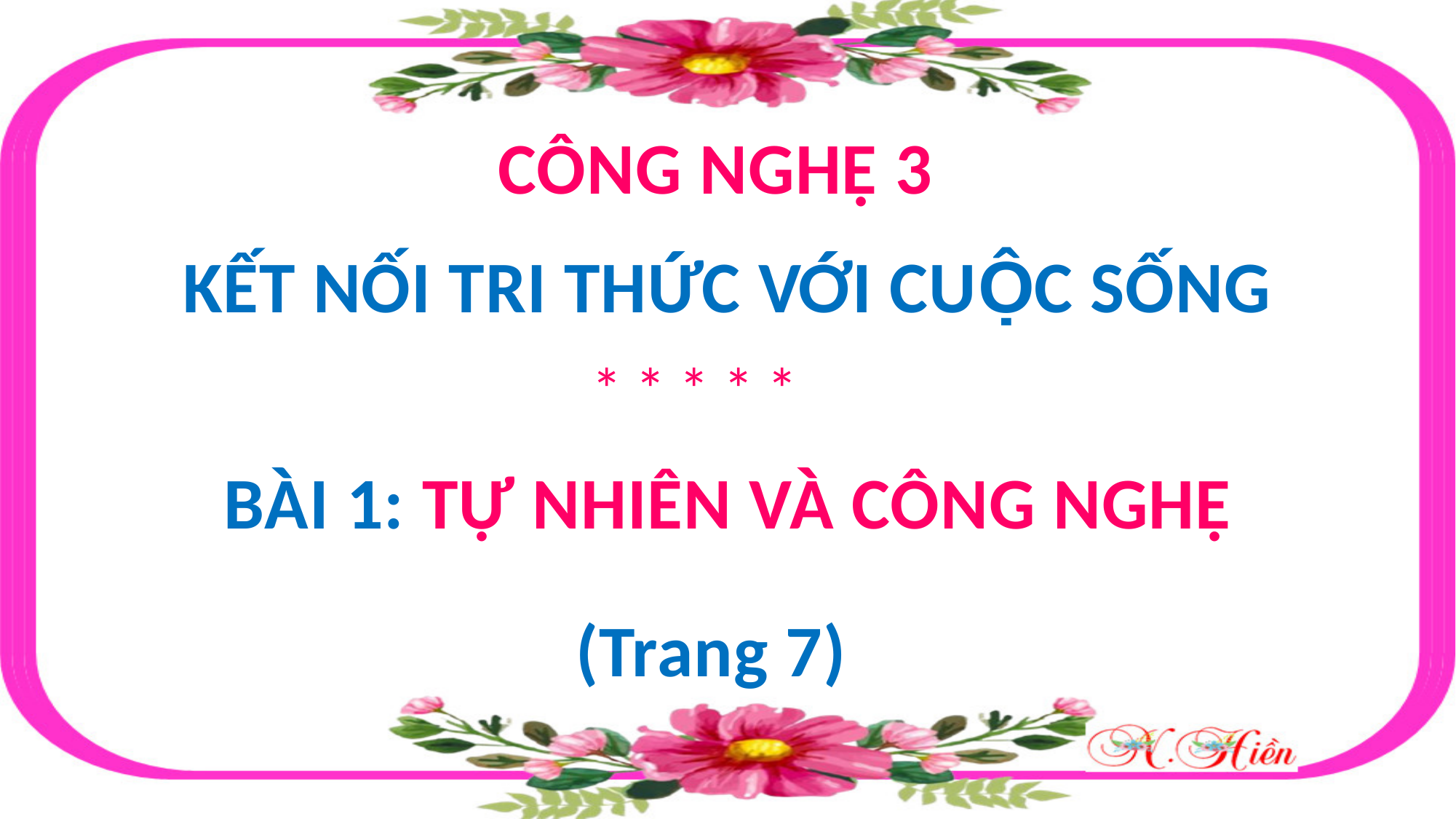

CÔNG NGHỆ 3
KẾT NỐI TRI THỨC VỚI CUỘC SỐNG
* * * * *
BÀI 1: TỰ NHIÊN VÀ CÔNG NGHỆ
(Trang 7)